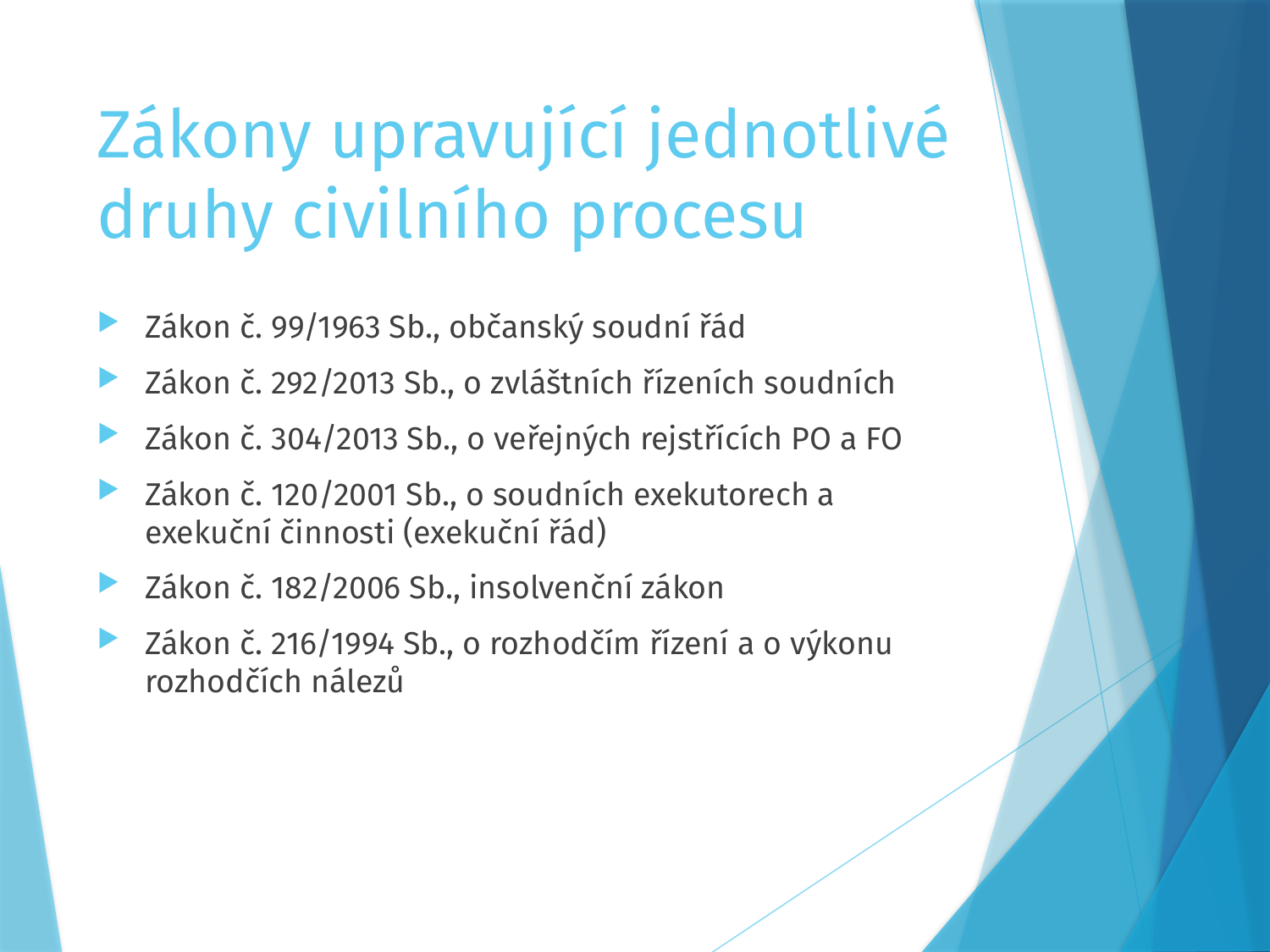

# Zákony upravující jednotlivé druhy civilního procesu
Zákon č. 99/1963 Sb., občanský soudní řád
Zákon č. 292/2013 Sb., o zvláštních řízeních soudních
Zákon č. 304/2013 Sb., o veřejných rejstřících PO a FO
Zákon č. 120/2001 Sb., o soudních exekutorech a exekuční činnosti (exekuční řád)
Zákon č. 182/2006 Sb., insolvenční zákon
Zákon č. 216/1994 Sb., o rozhodčím řízení a o výkonu rozhodčích nálezů